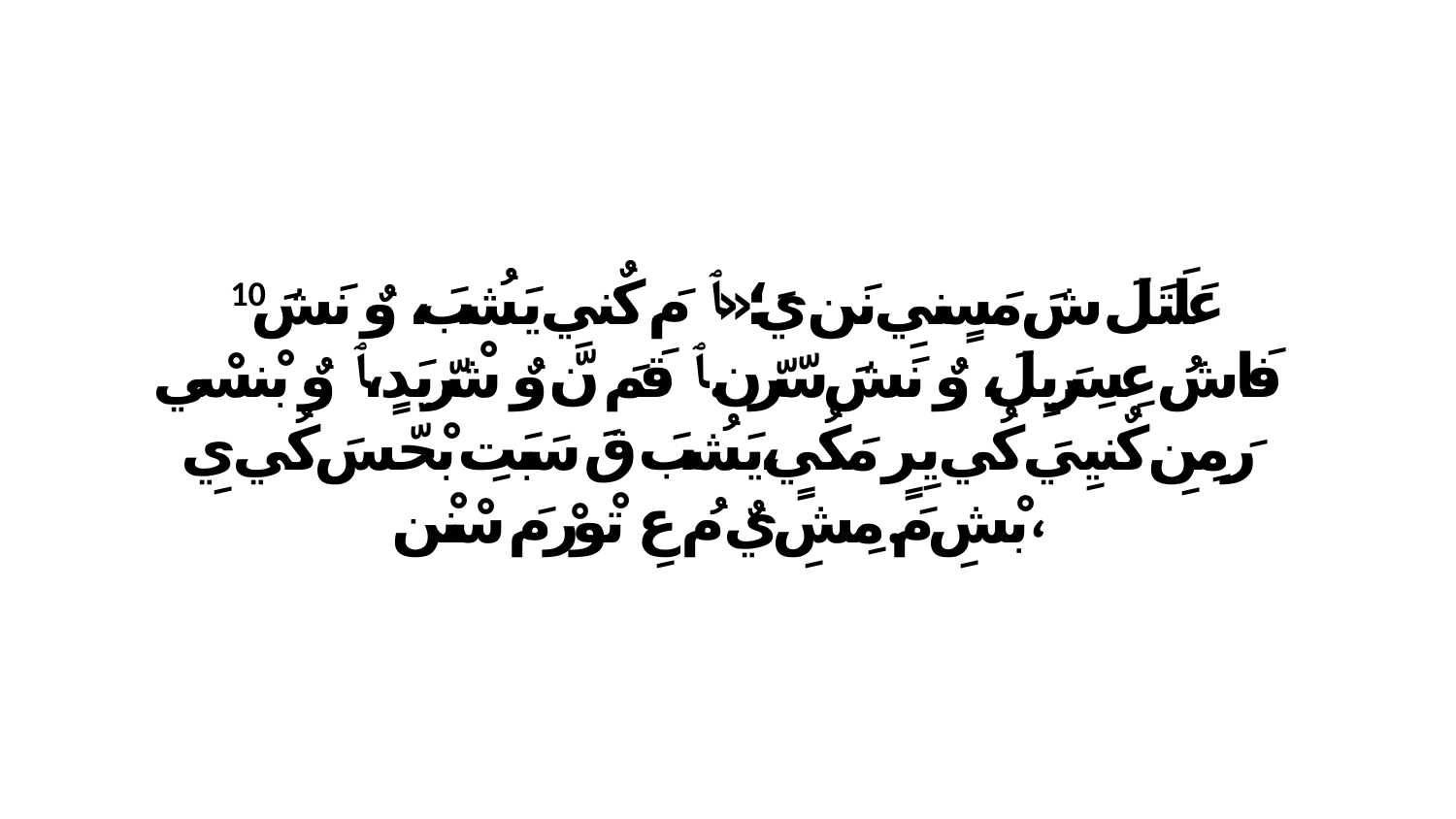

10 عَلَتَلَ شَ مَسٍنيِ نَن يَ؛«ﭑ مَ كٌنيِ يَشُبَ، وٌ نَشَ فَاشُ.عِسِرَيِلَ، وٌ نَشَ سّرّن.ﭑ قَمَ نّ وٌ شْرّيَدٍ،ﭑ وٌ بْنسْي رَ مِنِ كٌنيِيَ كُي يِرٍ مَكُيٍ،يَشُبَ قَ سَبَتِ بْحّسَ كُي يِ بْشِ مَ.مِشِ يٌ مُ عِ تْورْ مَ سْنْن،